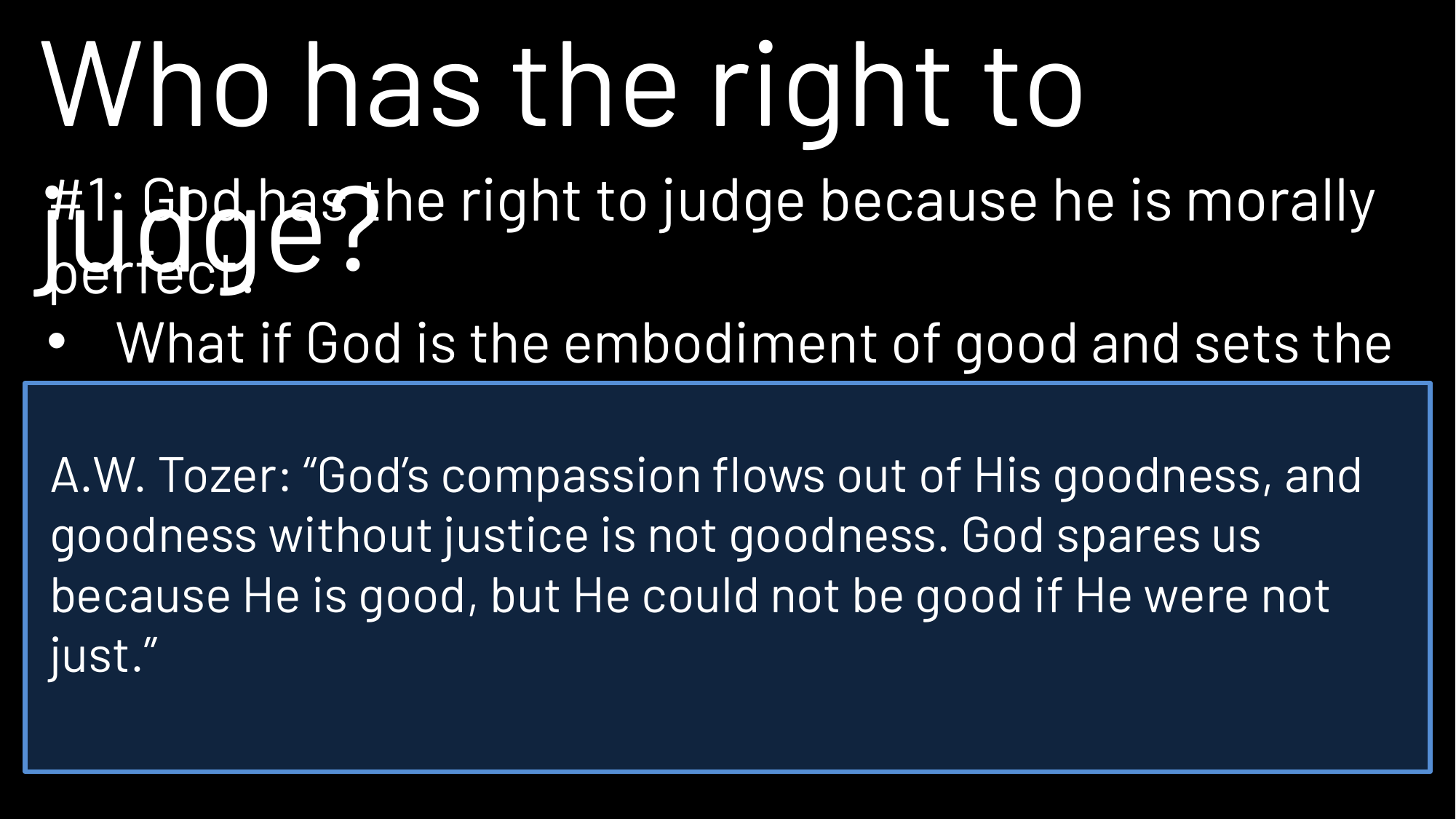

Who has the right to judge?
#1: God has the right to judge because he is morally perfect.
What if God is the embodiment of good and sets the standard based on his character?
Nothing less than perfection will do.

A.W. Tozer: “God’s compassion flows out of His goodness, and goodness without justice is not goodness. God spares us because He is good, but He could not be good if He were not just.”